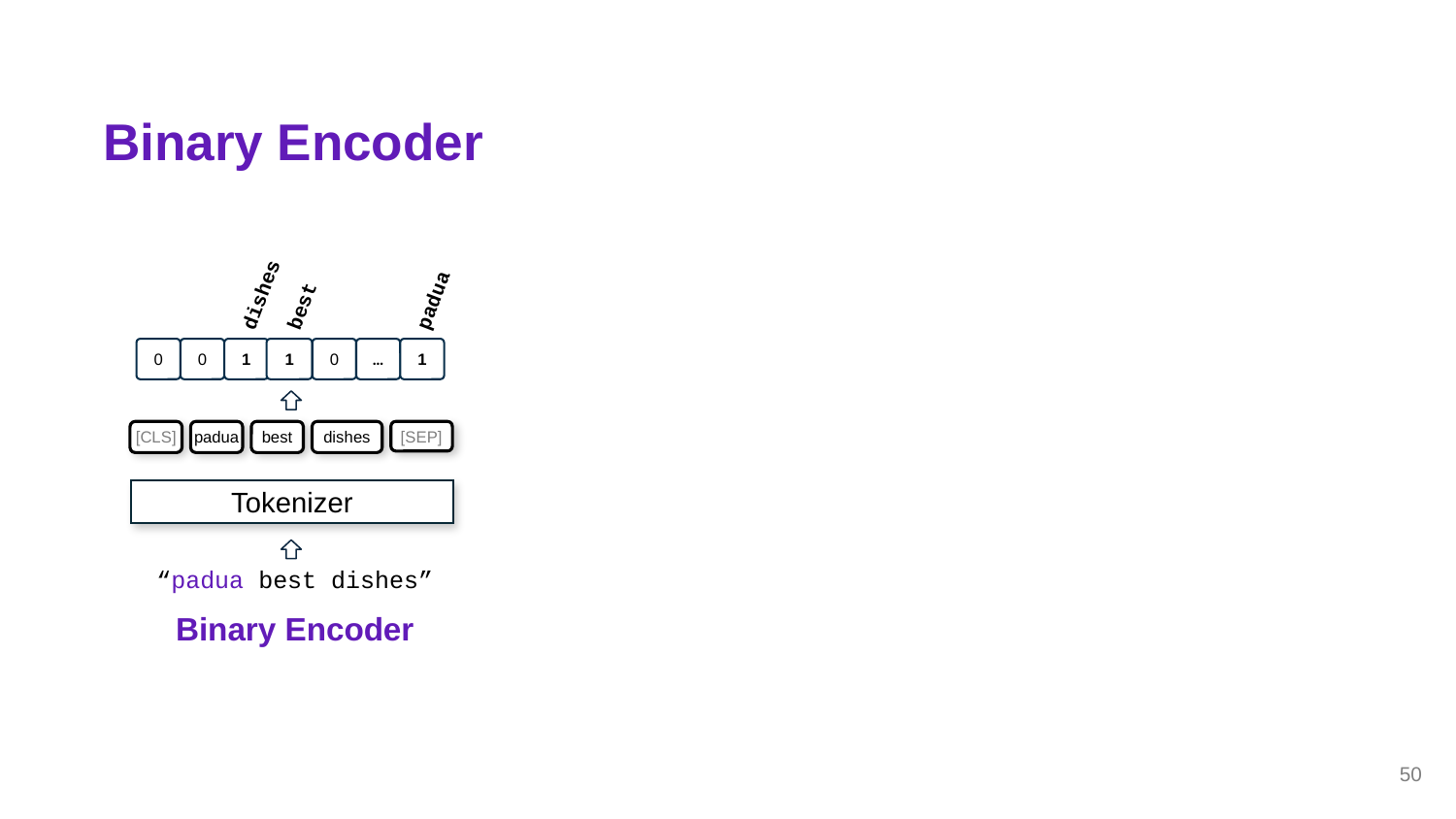

# Binary Encoder
dishes
best
padua
…
1
1
0
1
0
0

[CLS]
padua
best
dishes
[SEP]
Tokenizer

“padua best dishes”
Binary Encoder
50